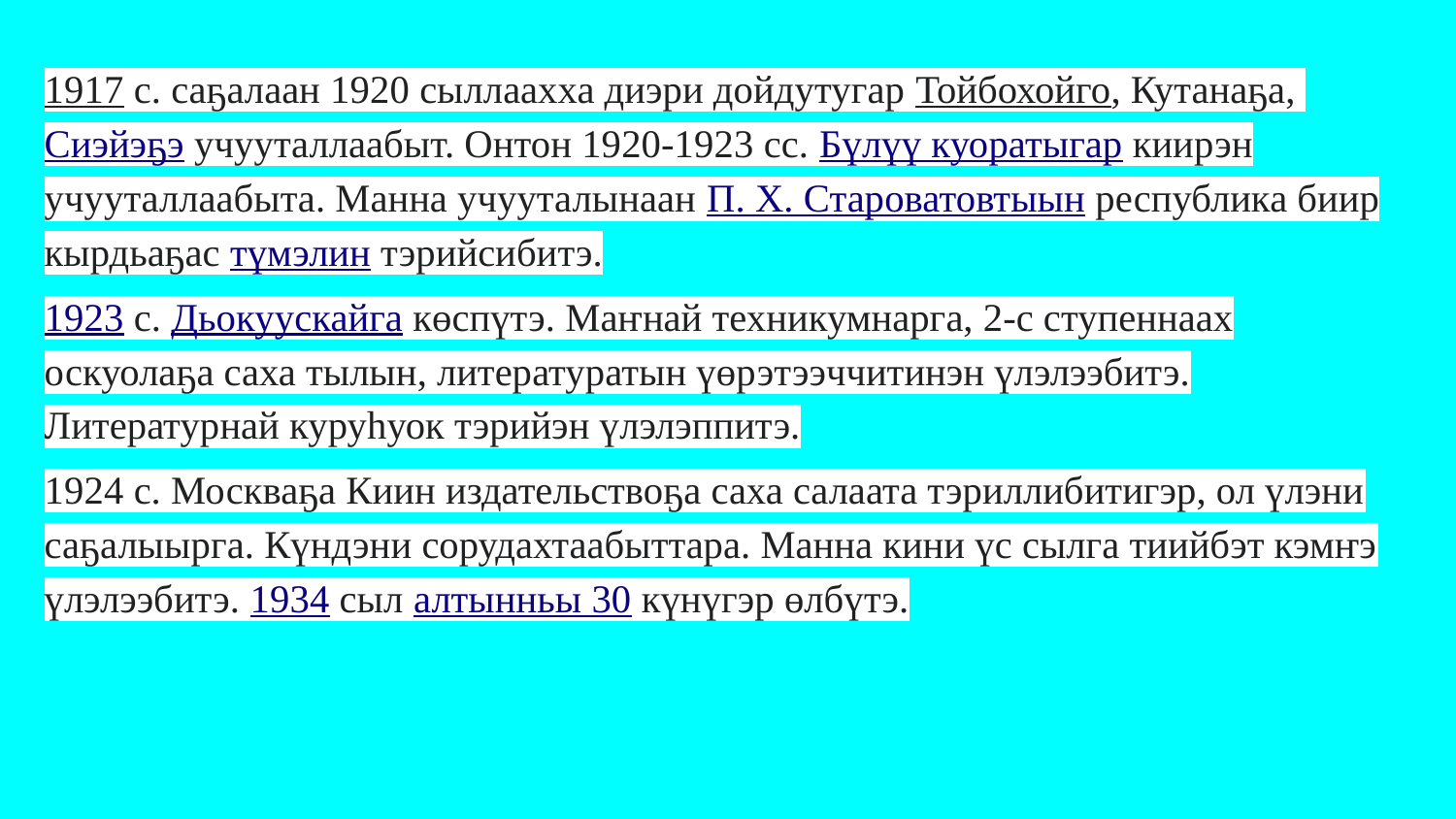

1917 с. саҕалаан 1920 cыллаахха диэри дойдутугар Тойбохойго, Кутанаҕа, Сиэйэҕэ учууталлаабыт. Онтон 1920-1923 cc. Бүлүү куоратыгар киирэн учууталлаабыта. Манна учууталынаан П. Х. Староватовтыын республика биир кырдьаҕас түмэлин тэрийсибитэ.
1923 с. Дьокуускайга көспүтэ. Маҥнай техникумнарга, 2-с ступеннаах оскуолаҕа саха тылын, литературатын үөрэтээччитинэн үлэлээбитэ. Литературнай куруһуок тэрийэн үлэлэппитэ.
1924 c. Москваҕа Киин издательствоҕа саха салаата тэриллибитигэр, ол үлэни саҕалыырга. Күндэни сорудахтаабыттара. Манна кини үс сылга тиийбэт кэмҥэ үлэлээбитэ. 1934 сыл алтынньы 30 күнүгэр өлбүтэ.